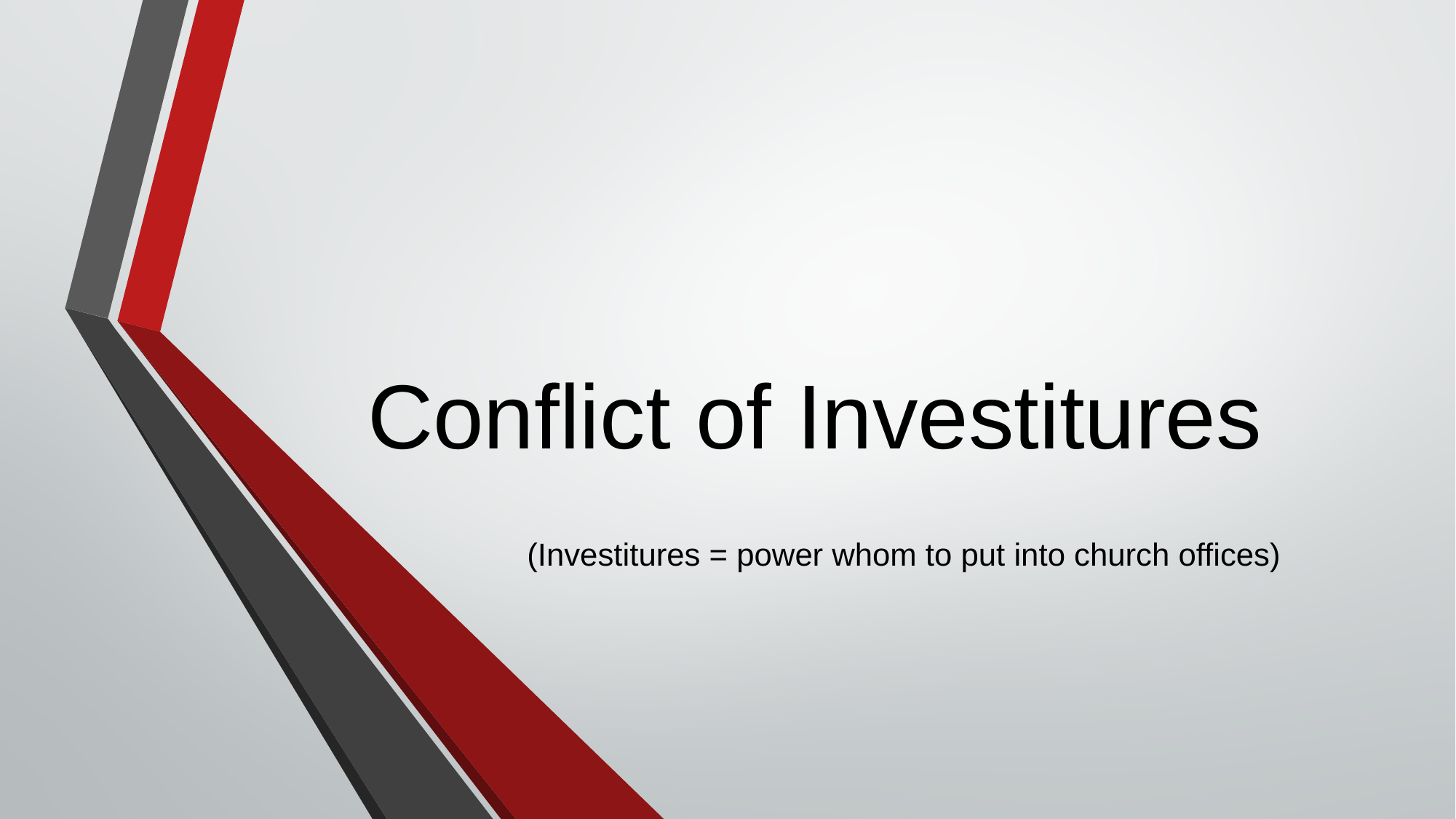

# Conflict of Investitures
(Investitures = power whom to put into church offices)